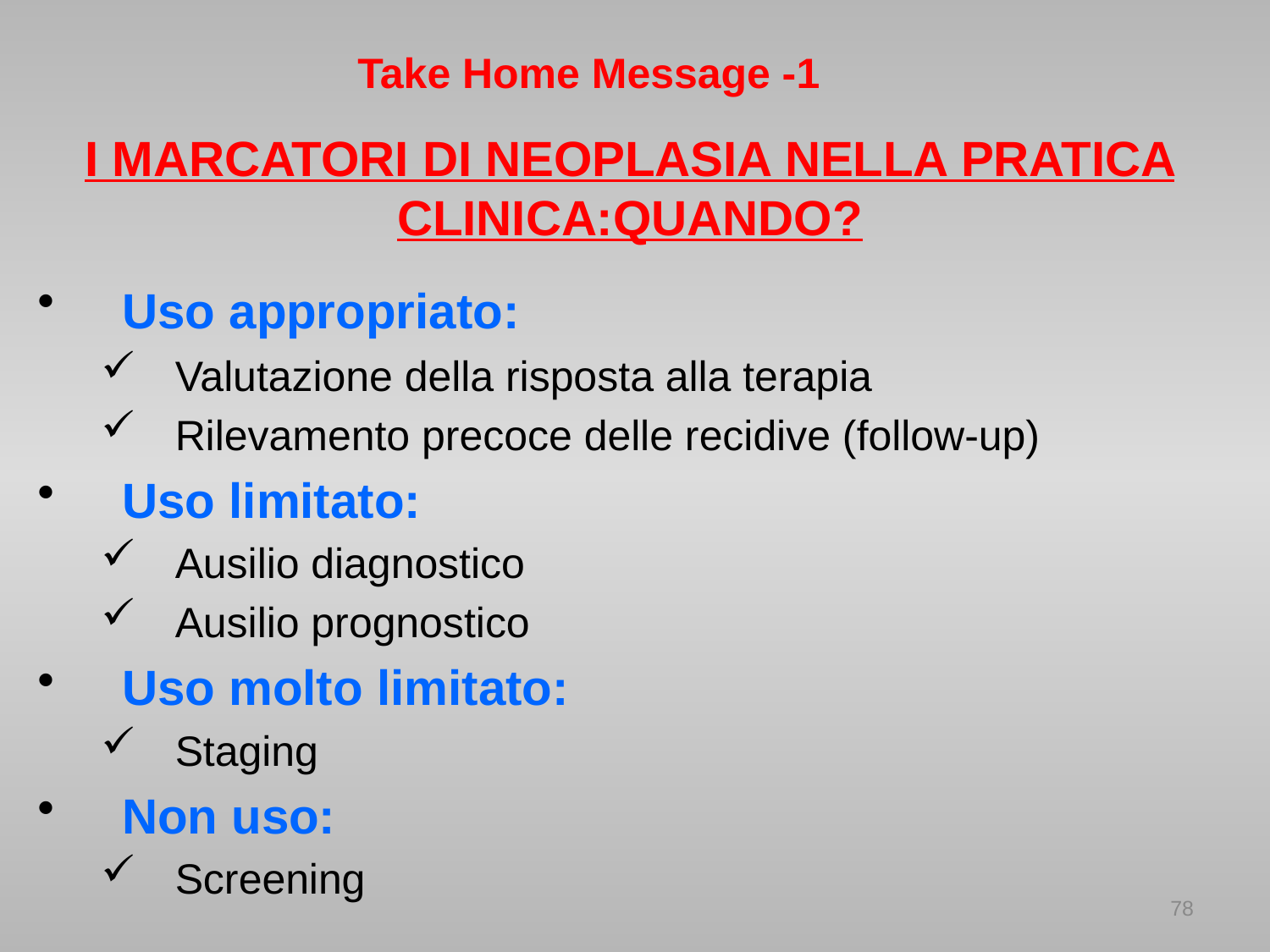

Take Home Message -1
I MARCATORI DI NEOPLASIA NELLA PRATICA CLINICA:QUANDO?
Uso appropriato:
Valutazione della risposta alla terapia
Rilevamento precoce delle recidive (follow-up)
Uso limitato:
Ausilio diagnostico
Ausilio prognostico
Uso molto limitato:
Staging
Non uso:
Screening
78